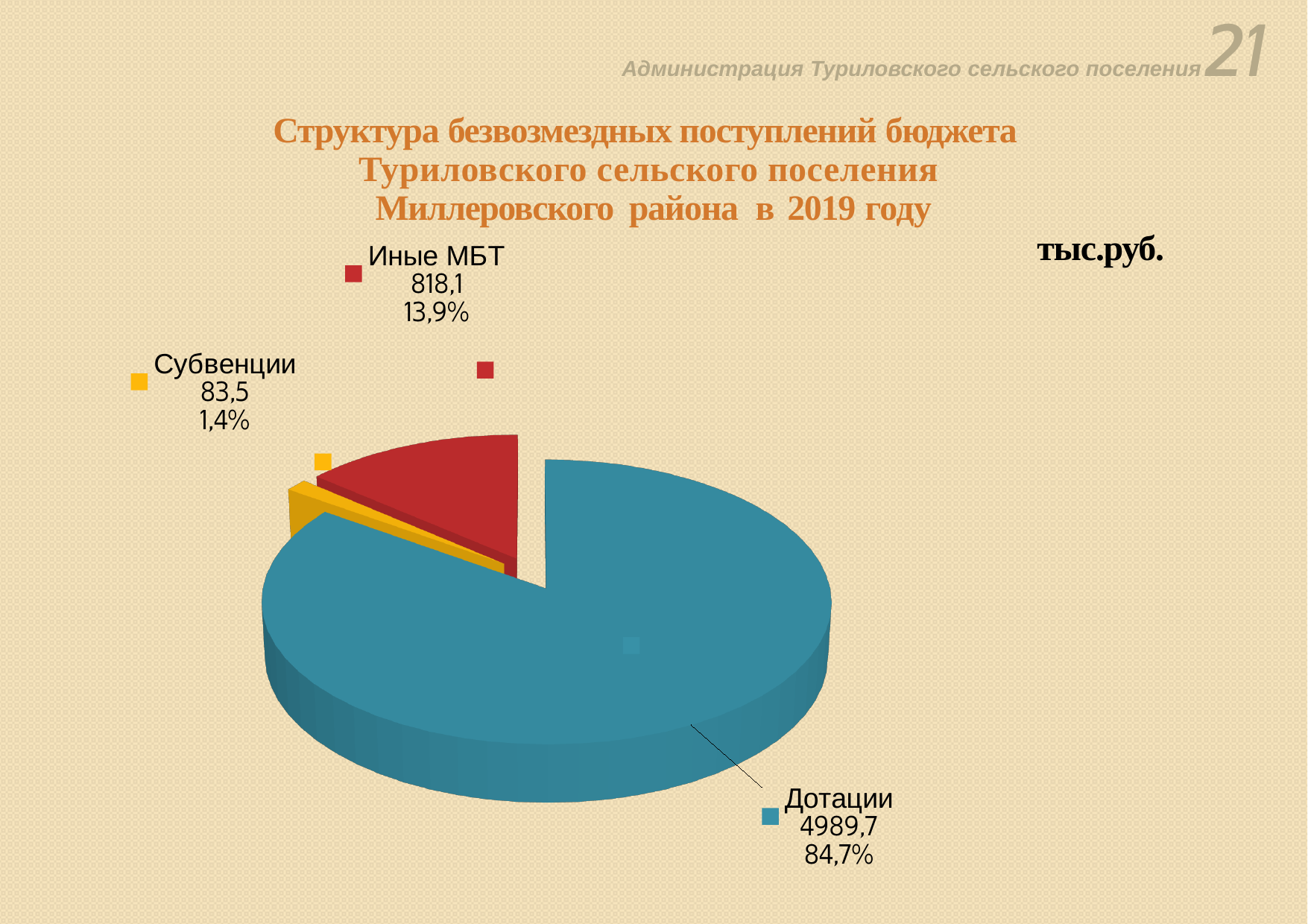

Администрация Туриловского сельского поселения21
Структура безвозмездных поступлений бюджета
Туриловского сельского поселения
Миллеровского района  в 2019 году

[unsupported chart]

тыс.руб.